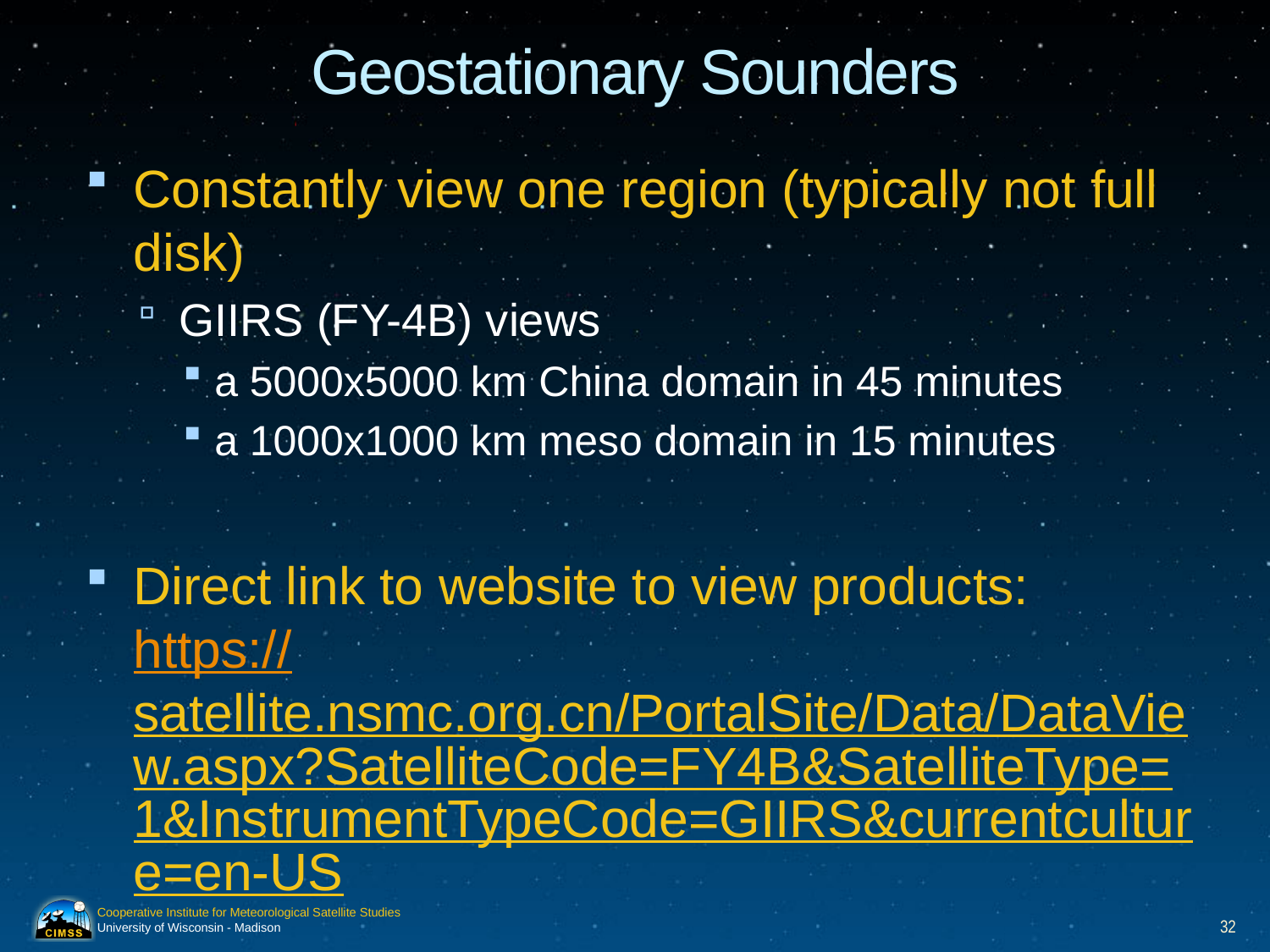

# Geostationary Sounders
Constantly view one region (typically not full disk)
GIIRS (FY-4B) views
a 5000x5000 km China domain in 45 minutes
a 1000x1000 km meso domain in 15 minutes

Direct link to website to view products: https://satellite.nsmc.org.cn/PortalSite/Data/DataView.aspx?SatelliteCode=FY4B&SatelliteType=1&InstrumentTypeCode=GIIRS&currentculture=en-US
32